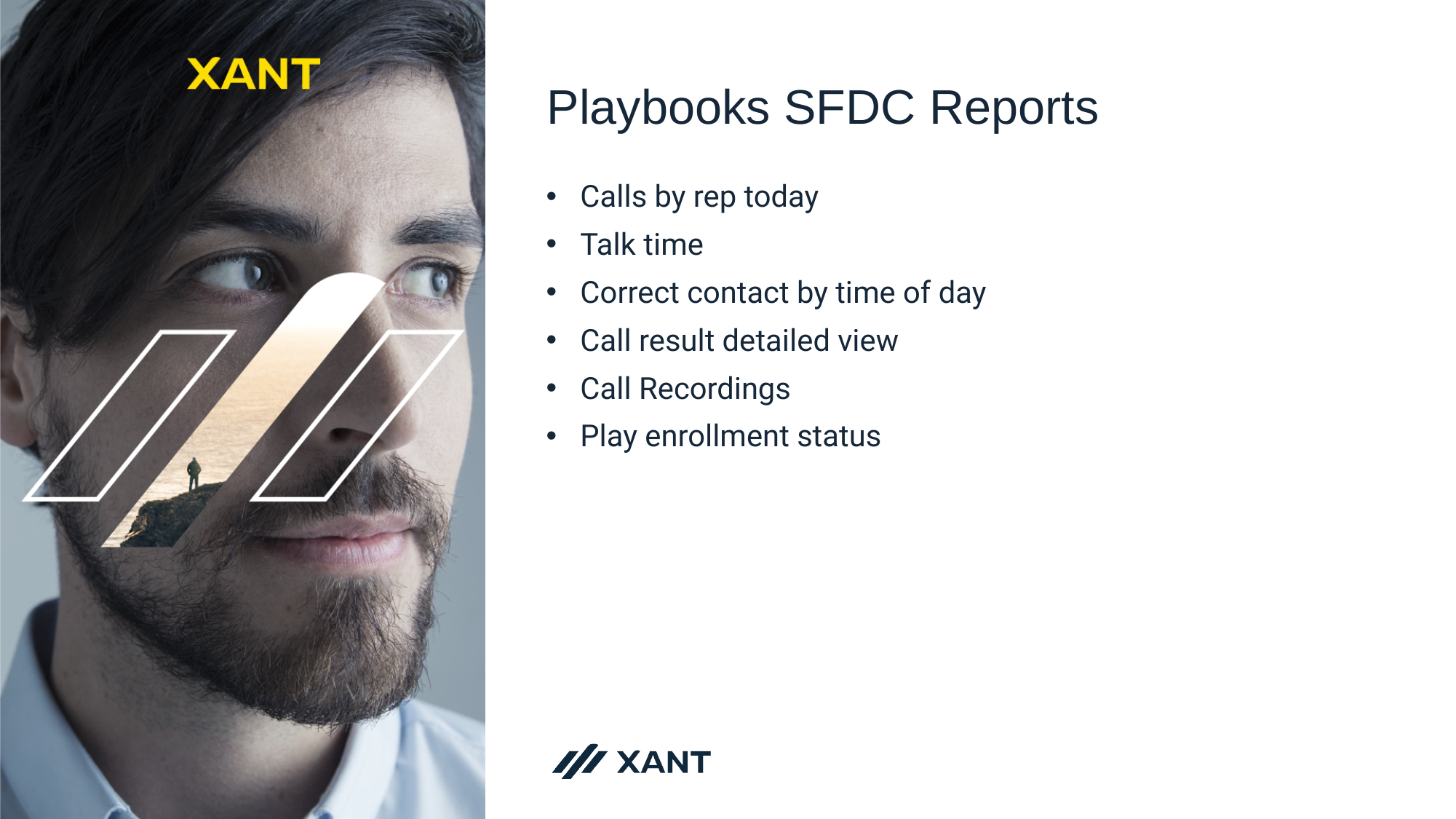

# Playbooks SFDC Reports
Calls by rep today
Talk time
Correct contact by time of day
Call result detailed view
Call Recordings
Play enrollment status